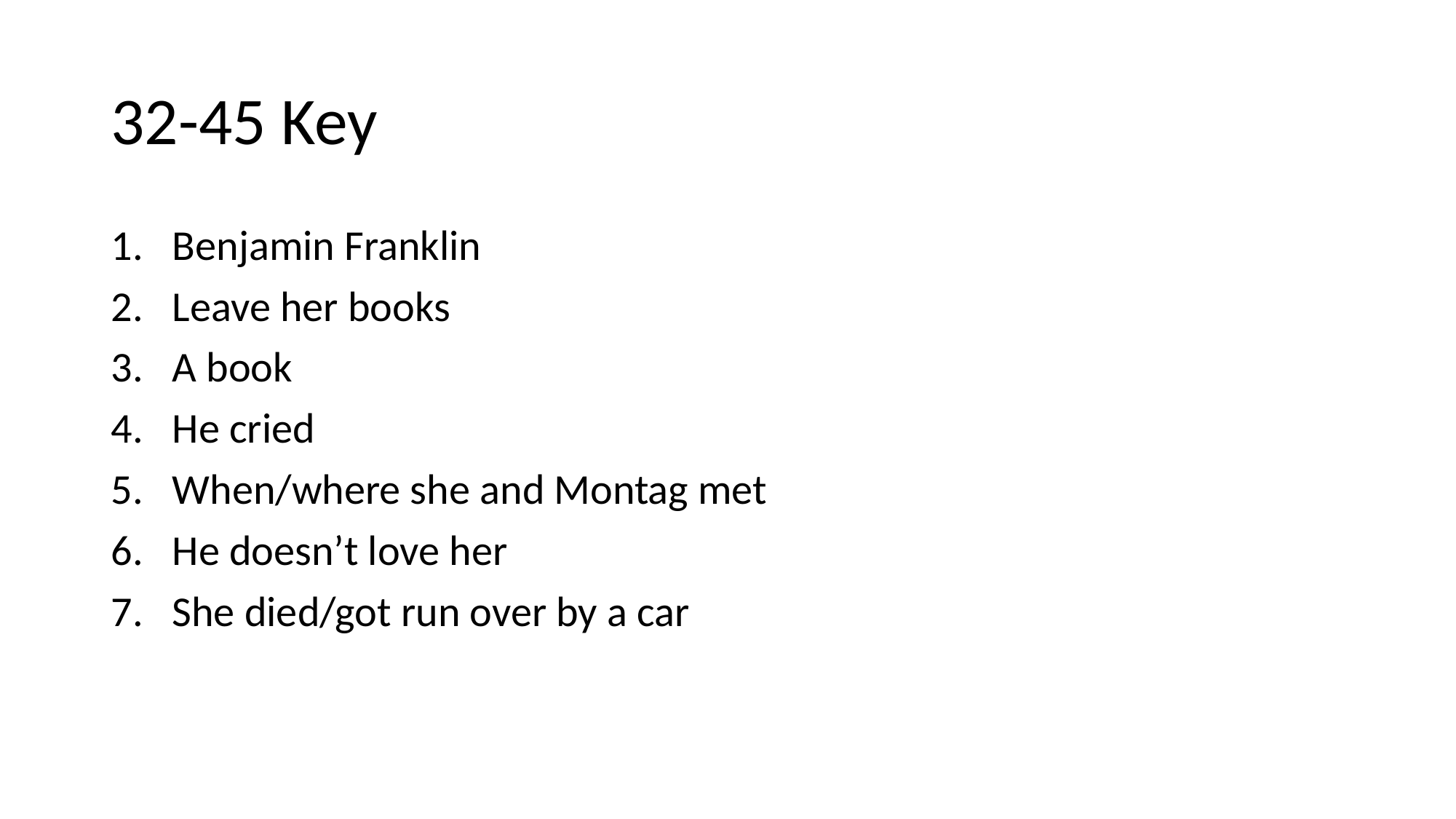

# 32-45 Key
Benjamin Franklin
Leave her books
A book
He cried
When/where she and Montag met
He doesn’t love her
She died/got run over by a car